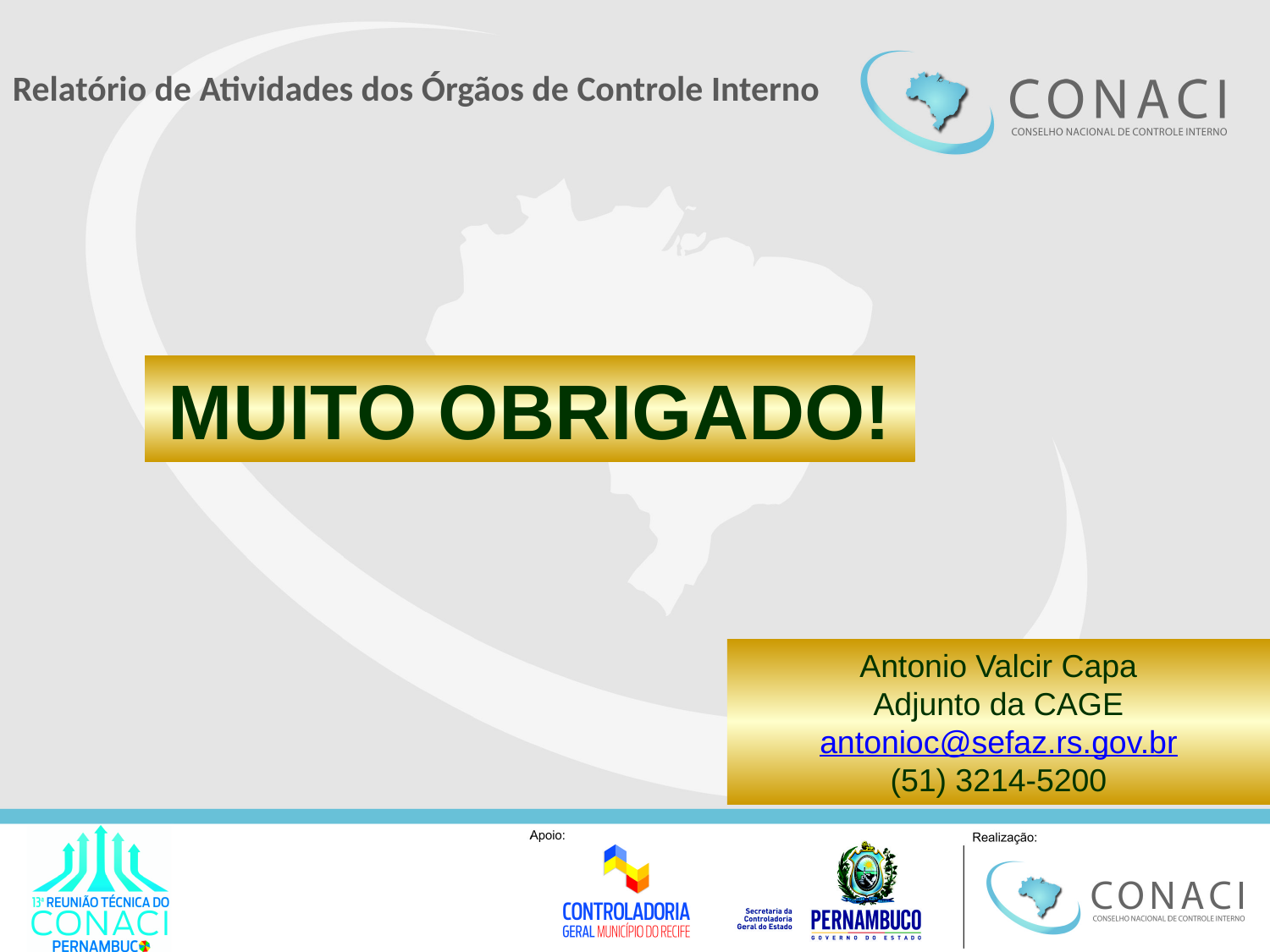

#
Relatório de Atividades dos Órgãos de Controle Interno

MUITO OBRIGADO!
Antonio Valcir Capa
Adjunto da CAGE
antonioc@sefaz.rs.gov.br
(51) 3214-5200